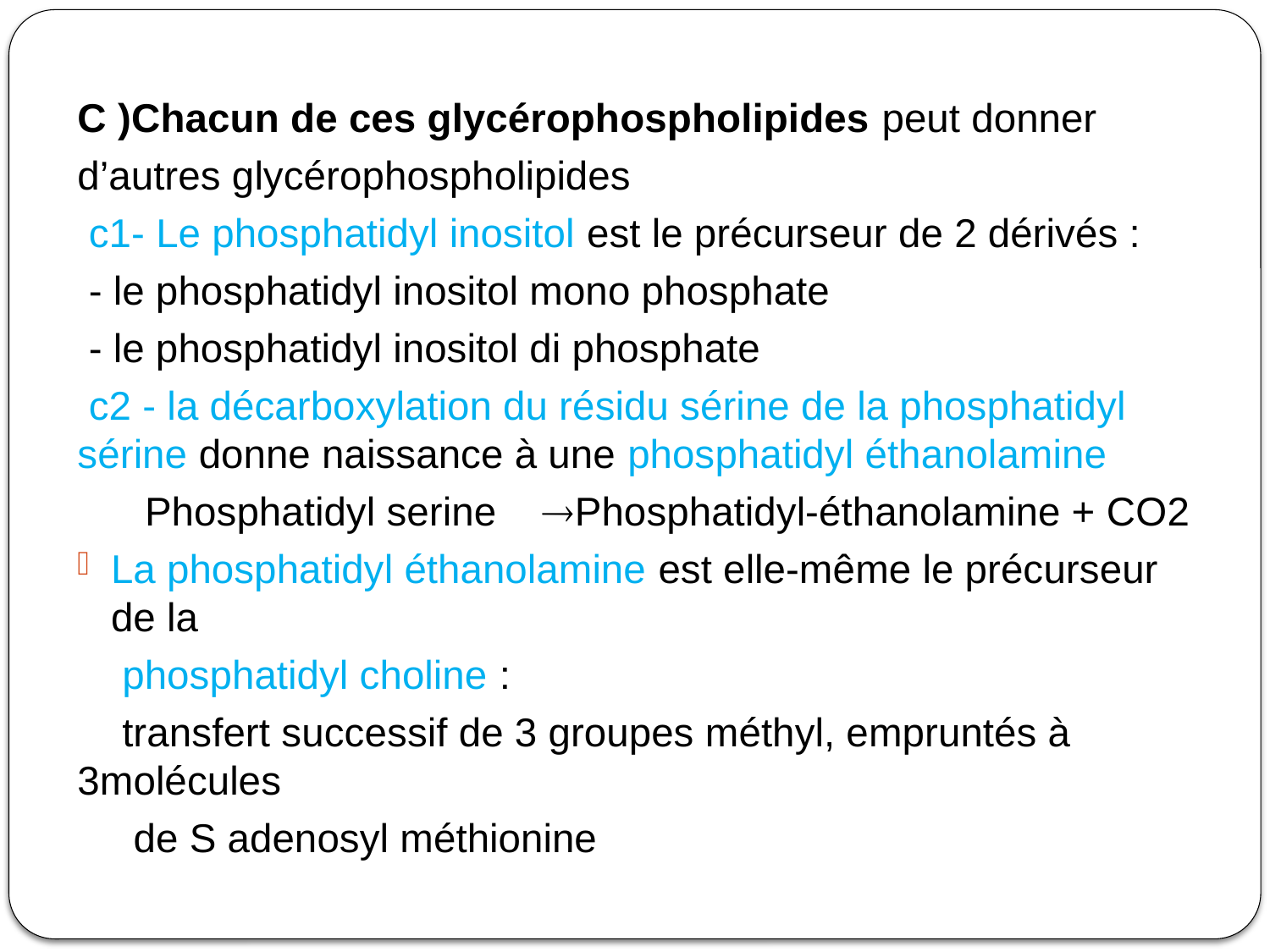

C )Chacun de ces glycérophospholipides peut donner
d’autres glycérophospholipides
 c1- Le phosphatidyl inositol est le précurseur de 2 dérivés :
 - le phosphatidyl inositol mono phosphate
 - le phosphatidyl inositol di phosphate
 c2 - la décarboxylation du résidu sérine de la phosphatidyl sérine donne naissance à une phosphatidyl éthanolamine
      Phosphatidyl serine    →Phosphatidyl-éthanolamine + CO2
La phosphatidyl éthanolamine est elle-même le précurseur de la
    phosphatidyl choline :
    transfert successif de 3 groupes méthyl, empruntés à 3molécules
     de S adenosyl méthionine